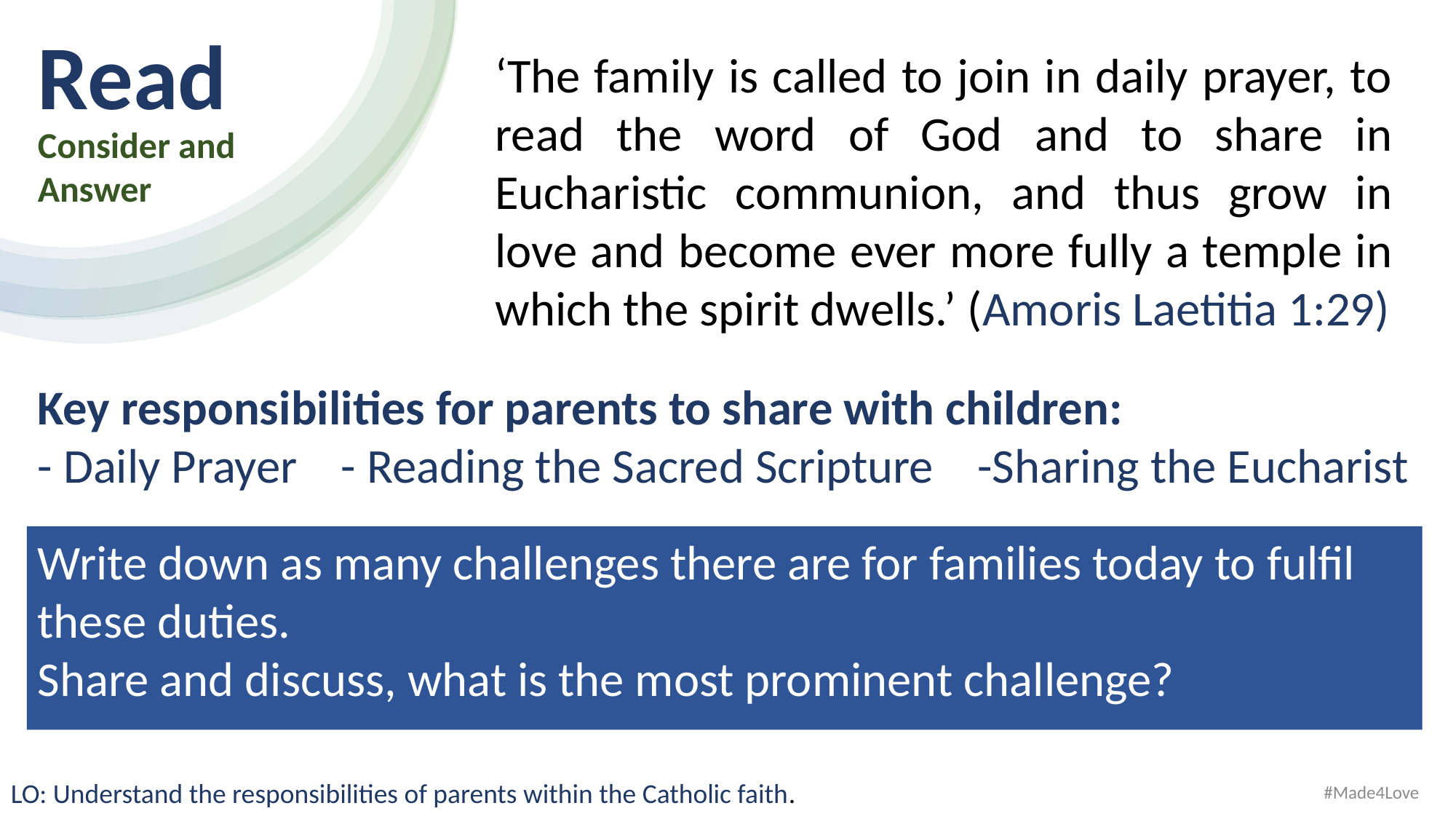

Read​
‘The family is called to join in daily prayer, to read the word of God and to share in Eucharistic communion, and thus grow in love and become ever more fully a temple in which the spirit dwells.’ (Amoris Laetitia 1:29)
Consider and Answer
Key responsibilities for parents to share with children:
- Daily Prayer    - Reading the Sacred Scripture    -Sharing the Eucharist

Write down as many challenges there are for families today to fulfil these duties.
Share and discuss, what is the most prominent challenge?

#Made4Love
LO: Understand the responsibilities of parents within the Catholic faith.